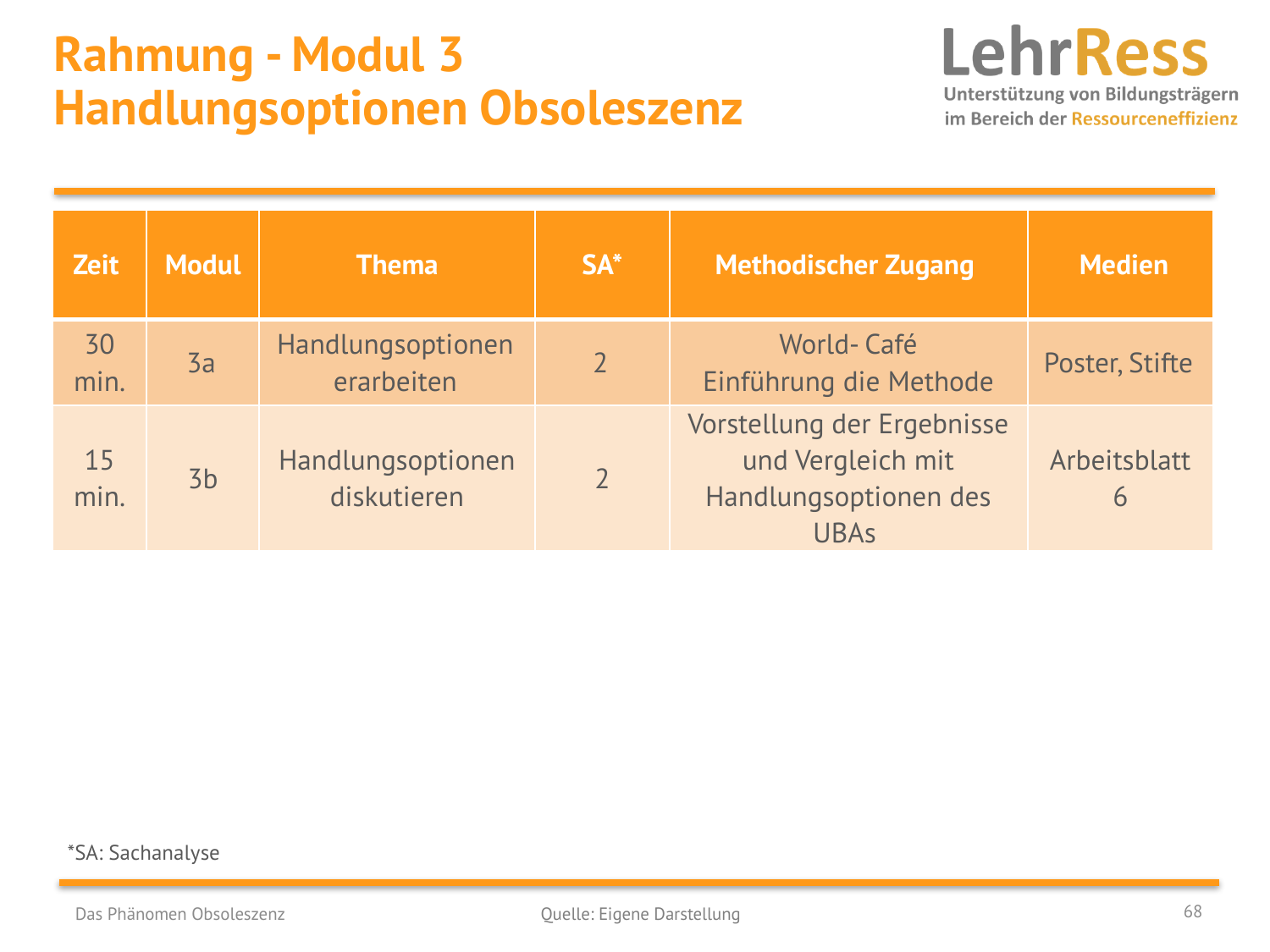

# Rahmung - Modul 3 Handlungsoptionen Obsoleszenz
| Zeit | Modul | Thema | SA\* | Methodischer Zugang | Medien |
| --- | --- | --- | --- | --- | --- |
| 30 min. | 3a | Handlungsoptionen erarbeiten | 2 | World- Café Einführung die Methode | Poster, Stifte |
| 15 min. | 3b | Handlungsoptionen diskutieren | 2 | Vorstellung der Ergebnisse und Vergleich mit Handlungsoptionen des UBAs | Arbeitsblatt 6 |
*SA: Sachanalyse
68
Das Phänomen Obsoleszenz
Quelle: Eigene Darstellung